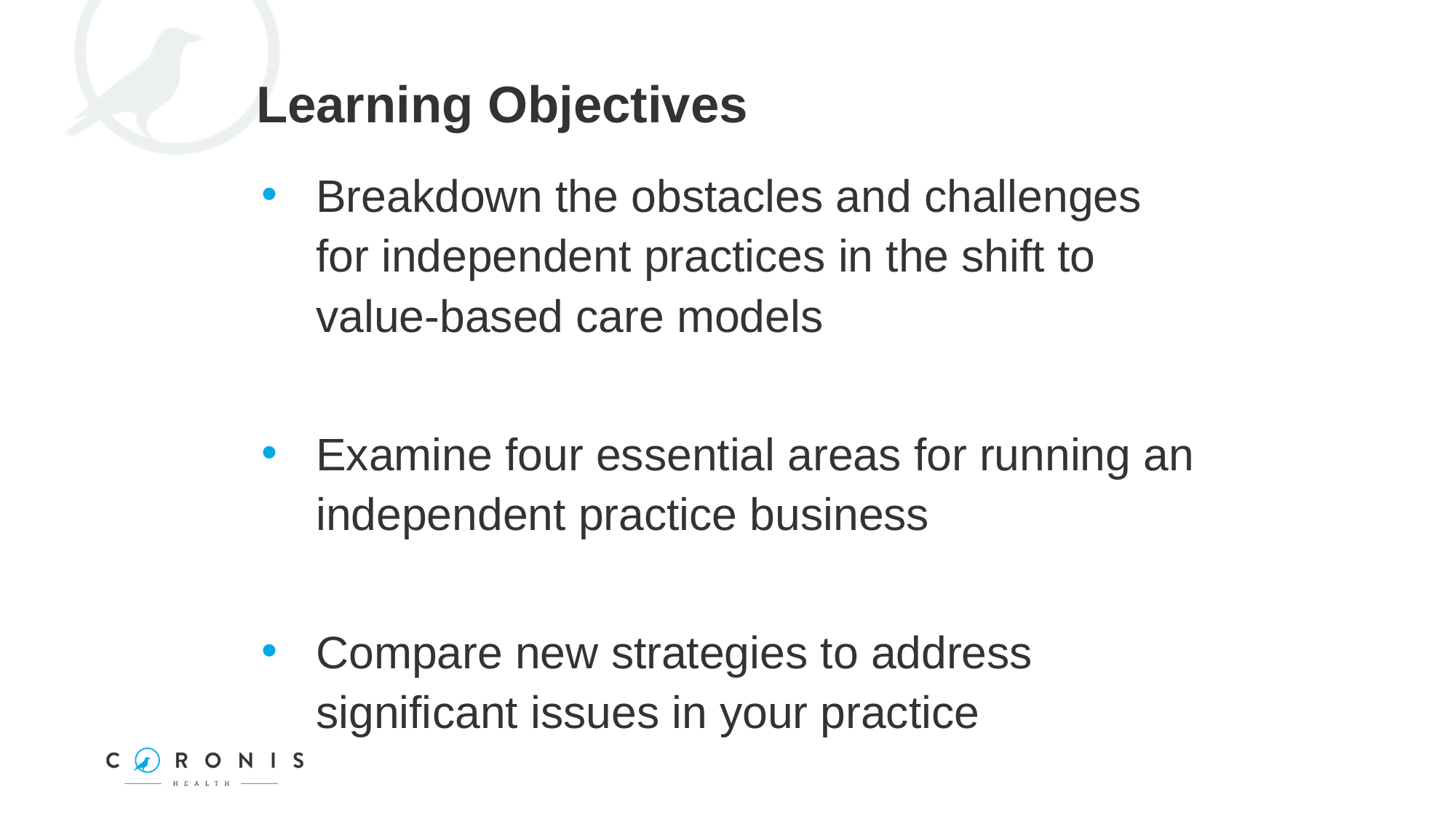

Learning Objectives
Breakdown the obstacles and challenges for independent practices in the shift to value-based care models

Examine four essential areas for running an independent practice business

Compare new strategies to address significant issues in your practice